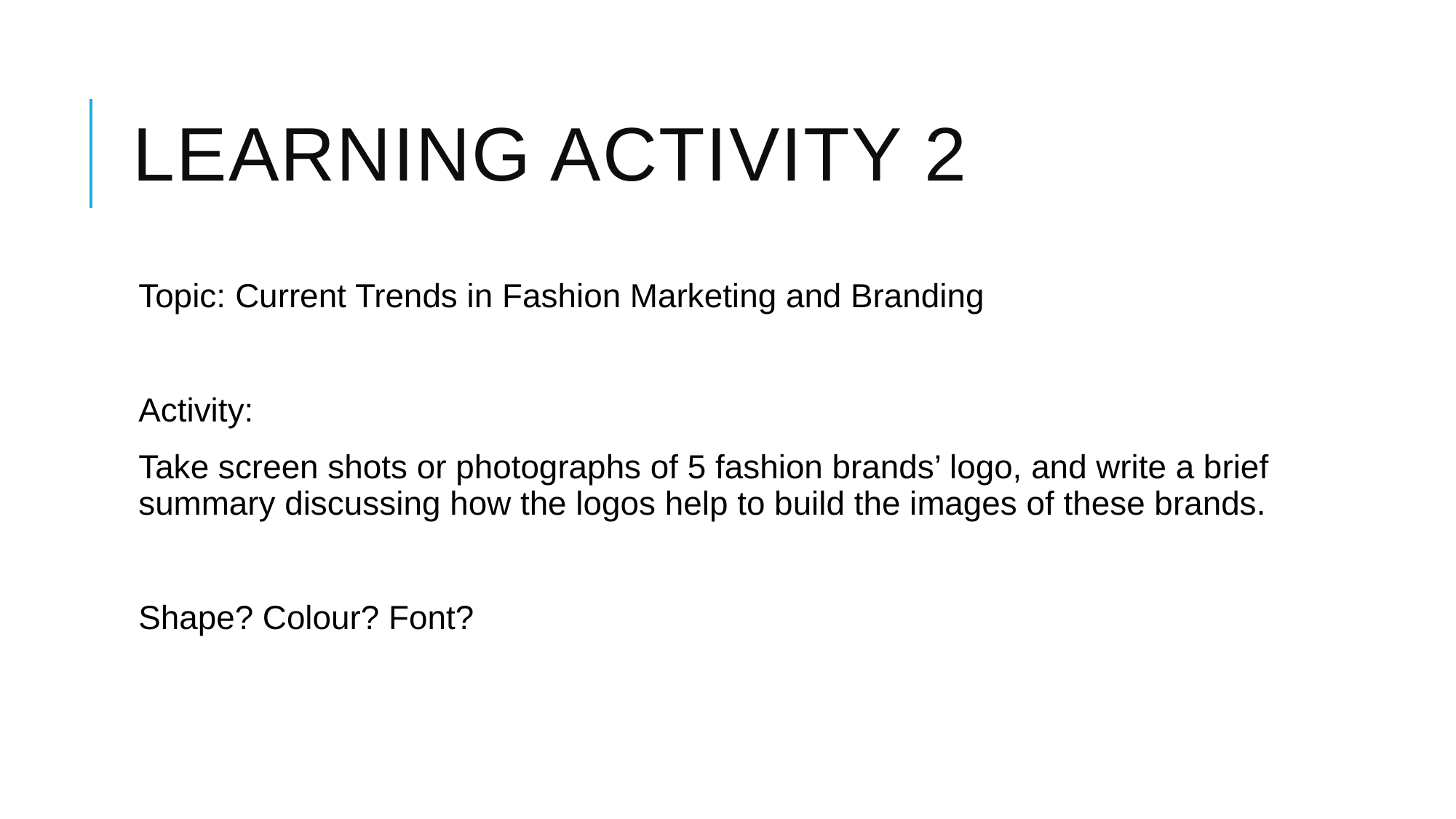

# Learning activity 2
Topic: Current Trends in Fashion Marketing and Branding

Activity:
Take screen shots or photographs of 5 fashion brands’ logo, and write a brief summary discussing how the logos help to build the images of these brands.

Shape? Colour? Font?